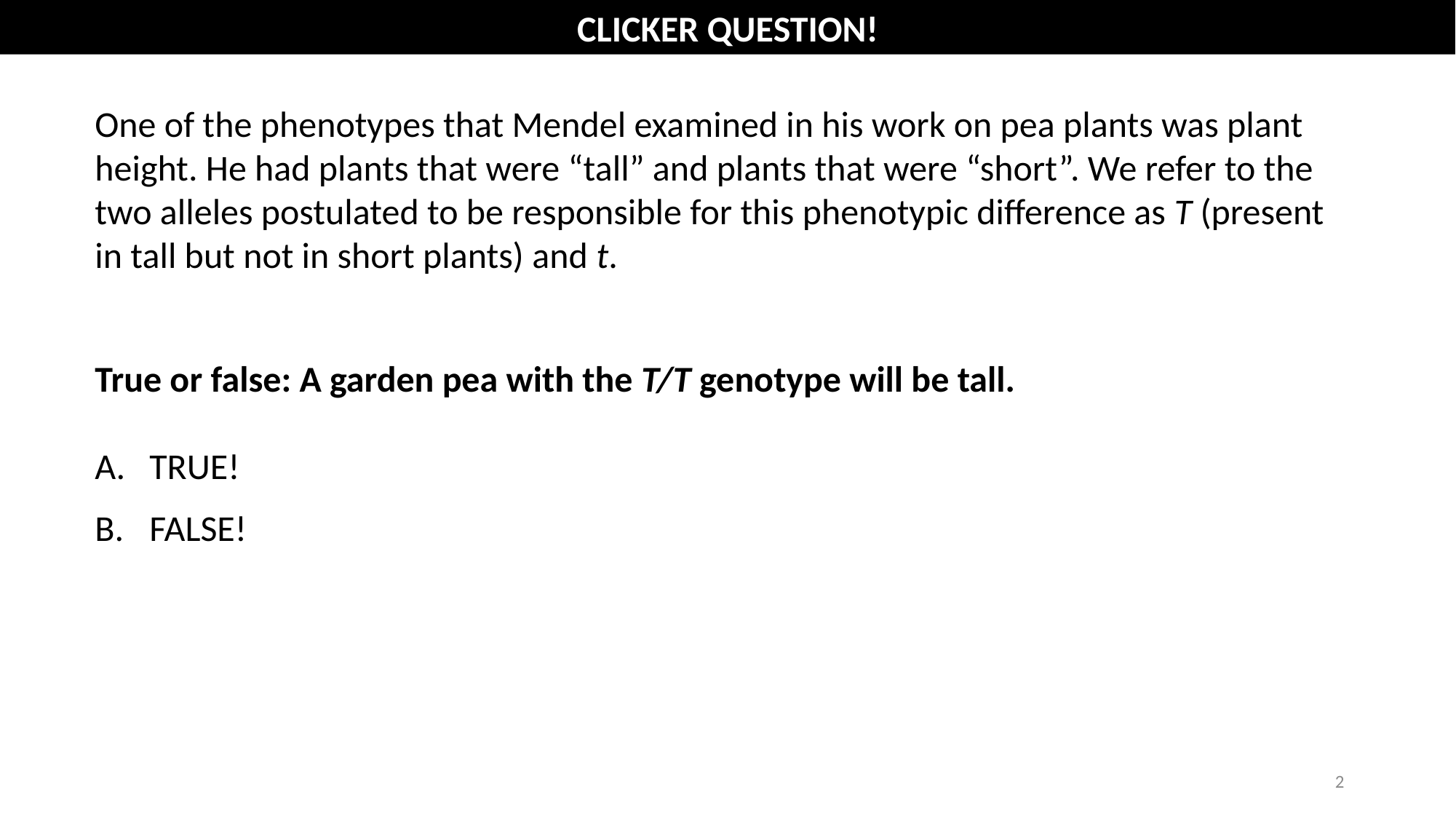

CLICKER QUESTION!
One of the phenotypes that Mendel examined in his work on pea plants was plant height. He had plants that were “tall” and plants that were “short”. We refer to the two alleles postulated to be responsible for this phenotypic difference as T (present in tall but not in short plants) and t.

True or false: A garden pea with the T/T genotype will be tall.

TRUE!
FALSE!
5
4
3
1
2
2